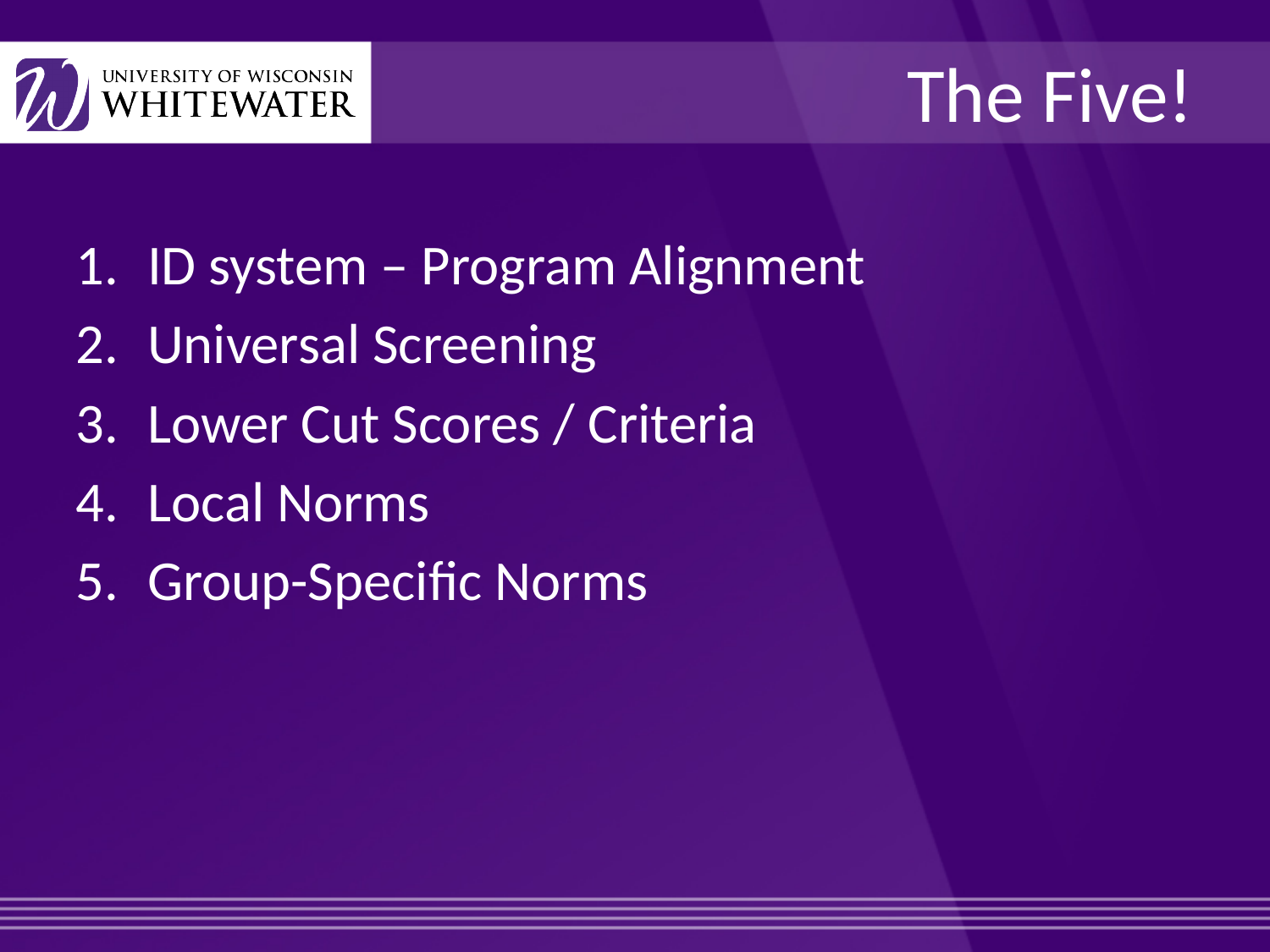

# The Five!
ID system – Program Alignment
Universal Screening
Lower Cut Scores / Criteria
Local Norms
Group-Specific Norms